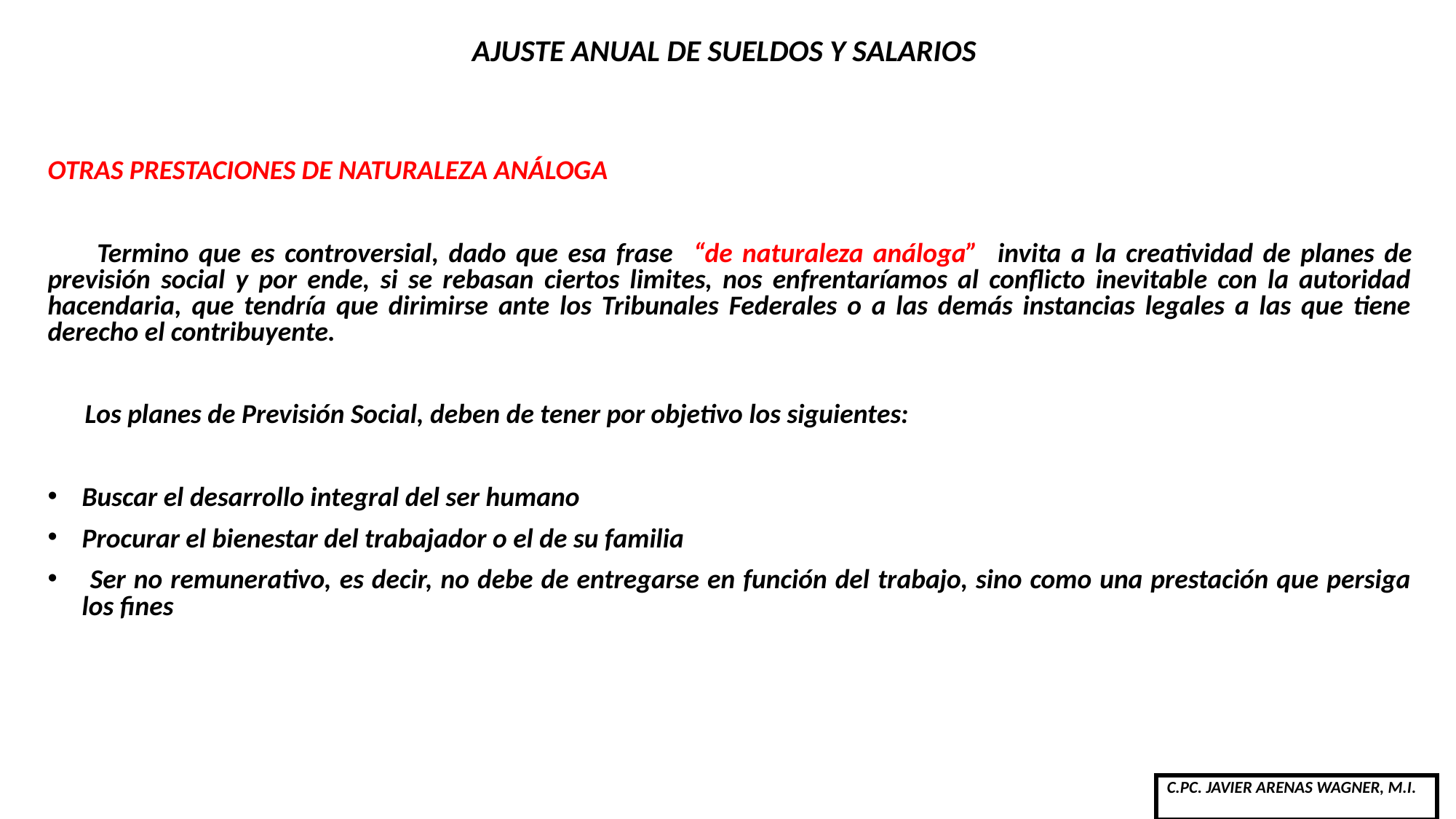

# AJUSTE ANUAL DE SUELDOS Y SALARIOS

OTRAS PRESTACIONES DE NATURALEZA ANÁLOGA

     Termino que es controversial, dado que esa frase  “de naturaleza análoga”  invita a la creatividad de planes de previsión social y por ende, si se rebasan ciertos limites, nos enfrentaríamos al conflicto inevitable con la autoridad hacendaria, que tendría que dirimirse ante los Tribunales Federales o a las demás instancias legales a las que tiene derecho el contribuyente.

      Los planes de Previsión Social, deben de tener por objetivo los siguientes:

Buscar el desarrollo integral del ser humano
Procurar el bienestar del trabajador o el de su familia
 Ser no remunerativo, es decir, no debe de entregarse en función del trabajo, sino como una prestación que persiga los fines
| C.PC. JAVIER ARENAS WAGNER, M.I. |
| --- |